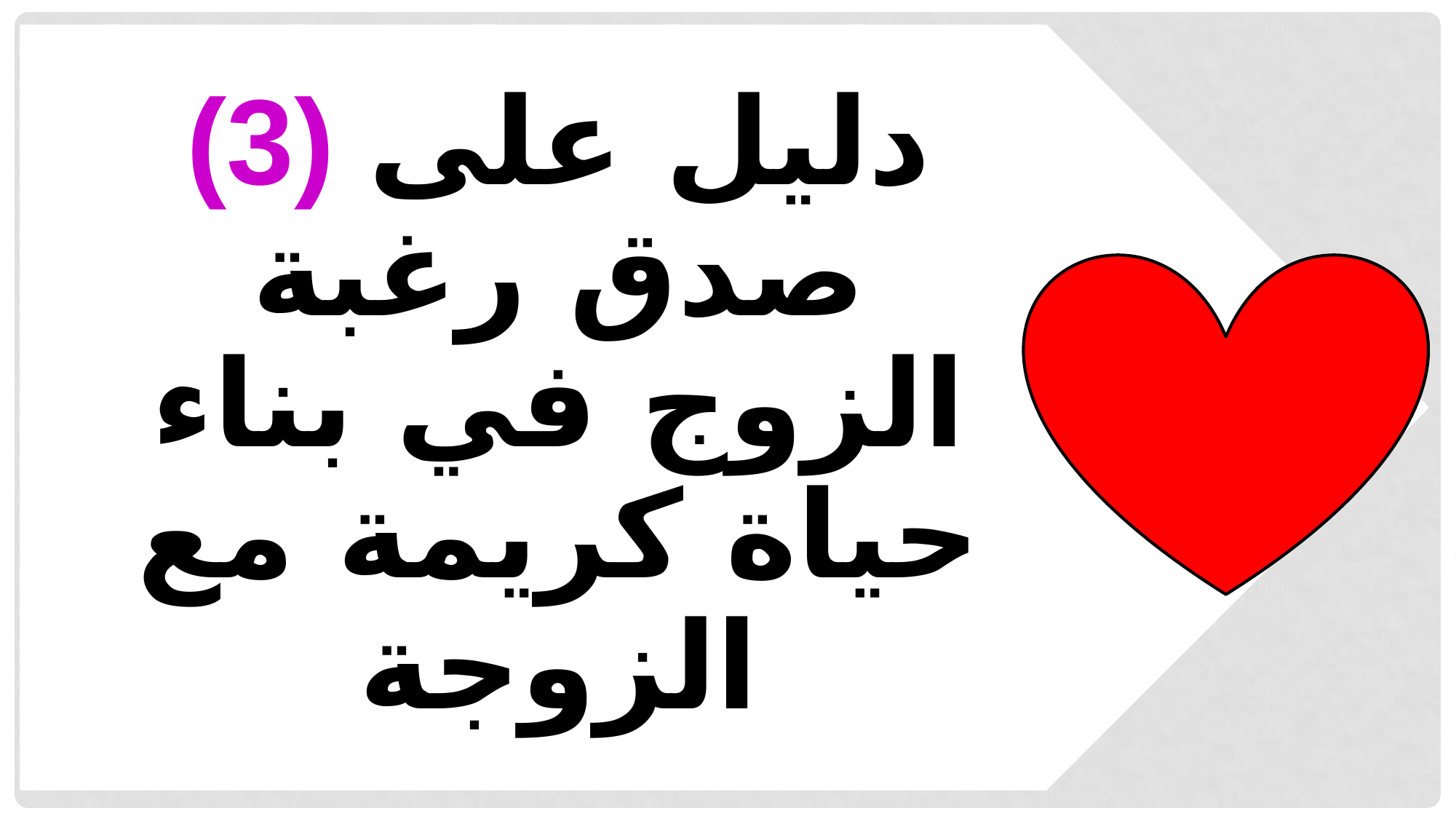

(3) دليل على صدق رغبة الزوج في بناء حياة كريمة مع الزوجة